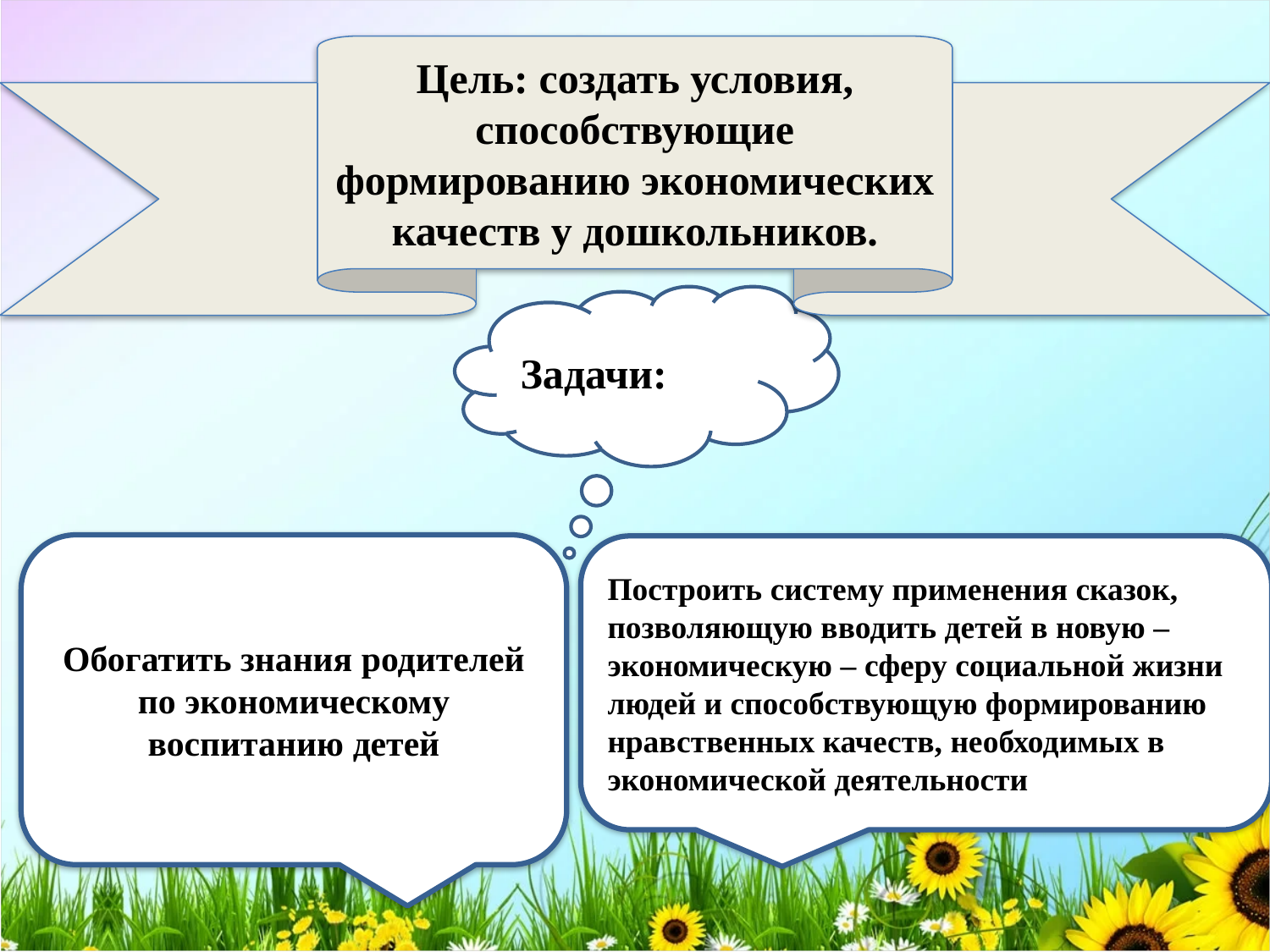

Цель: создать условия, способствующие формированию экономических качеств у дошкольников.
.

Задачи:
Обогатить знания родителей по экономическому воспитанию детей
Построить систему применения сказок, позволяющую вводить детей в новую – экономическую – сферу социальной жизни людей и способствующую формированию нравственных качеств, необходимых в экономической деятельности